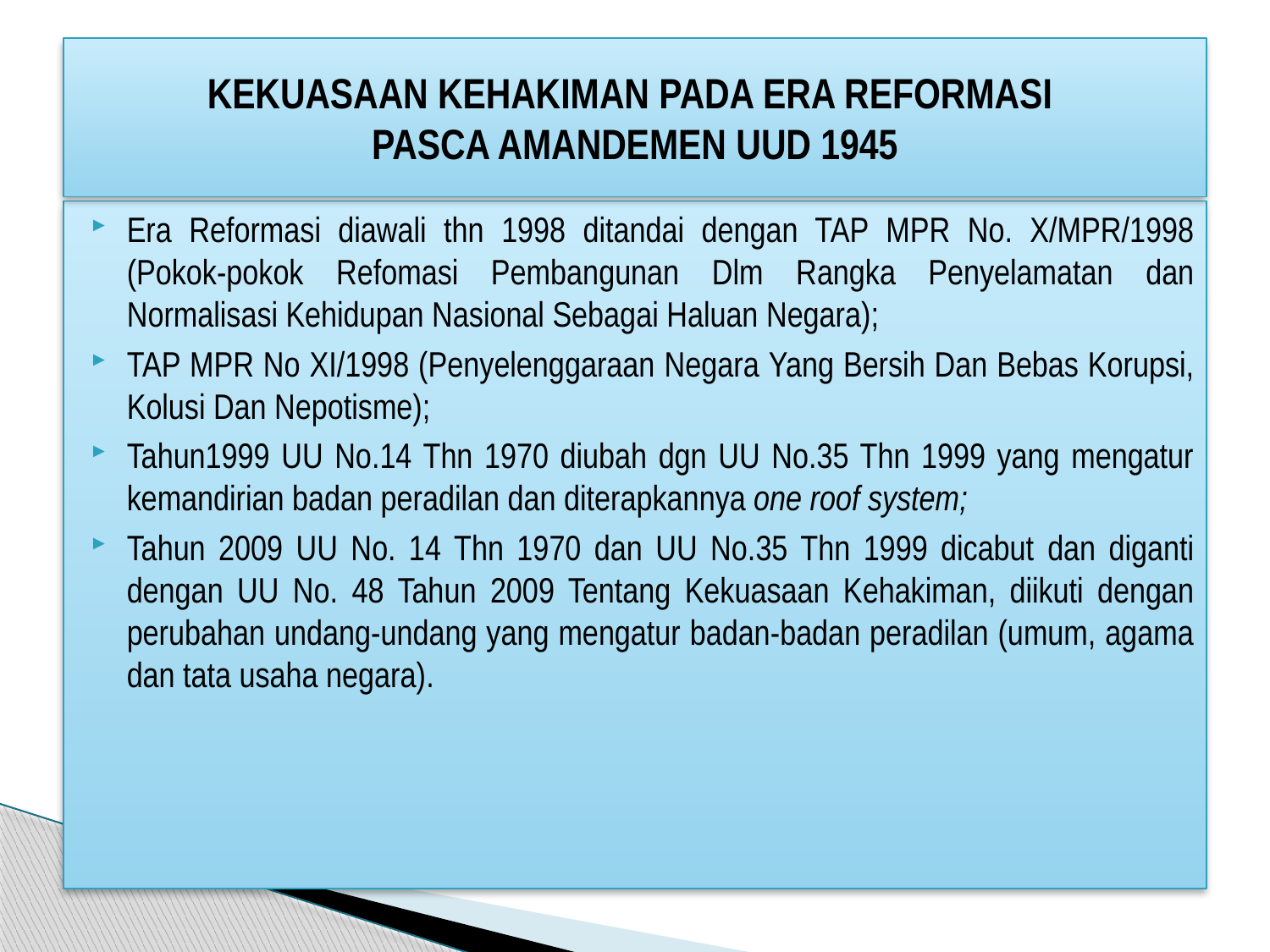

# KEKUASAAN KEHAKIMAN PADA ERA REFORMASI PASCA AMANDEMEN UUD 1945
Era Reformasi diawali thn 1998 ditandai dengan TAP MPR No. X/MPR/1998 (Pokok-pokok Refomasi Pembangunan Dlm Rangka Penyelamatan dan Normalisasi Kehidupan Nasional Sebagai Haluan Negara);
TAP MPR No XI/1998 (Penyelenggaraan Negara Yang Bersih Dan Bebas Korupsi, Kolusi Dan Nepotisme);
Tahun1999 UU No.14 Thn 1970 diubah dgn UU No.35 Thn 1999 yang mengatur kemandirian badan peradilan dan diterapkannya one roof system;
Tahun 2009 UU No. 14 Thn 1970 dan UU No.35 Thn 1999 dicabut dan diganti dengan UU No. 48 Tahun 2009 Tentang Kekuasaan Kehakiman, diikuti dengan perubahan undang-undang yang mengatur badan-badan peradilan (umum, agama dan tata usaha negara).